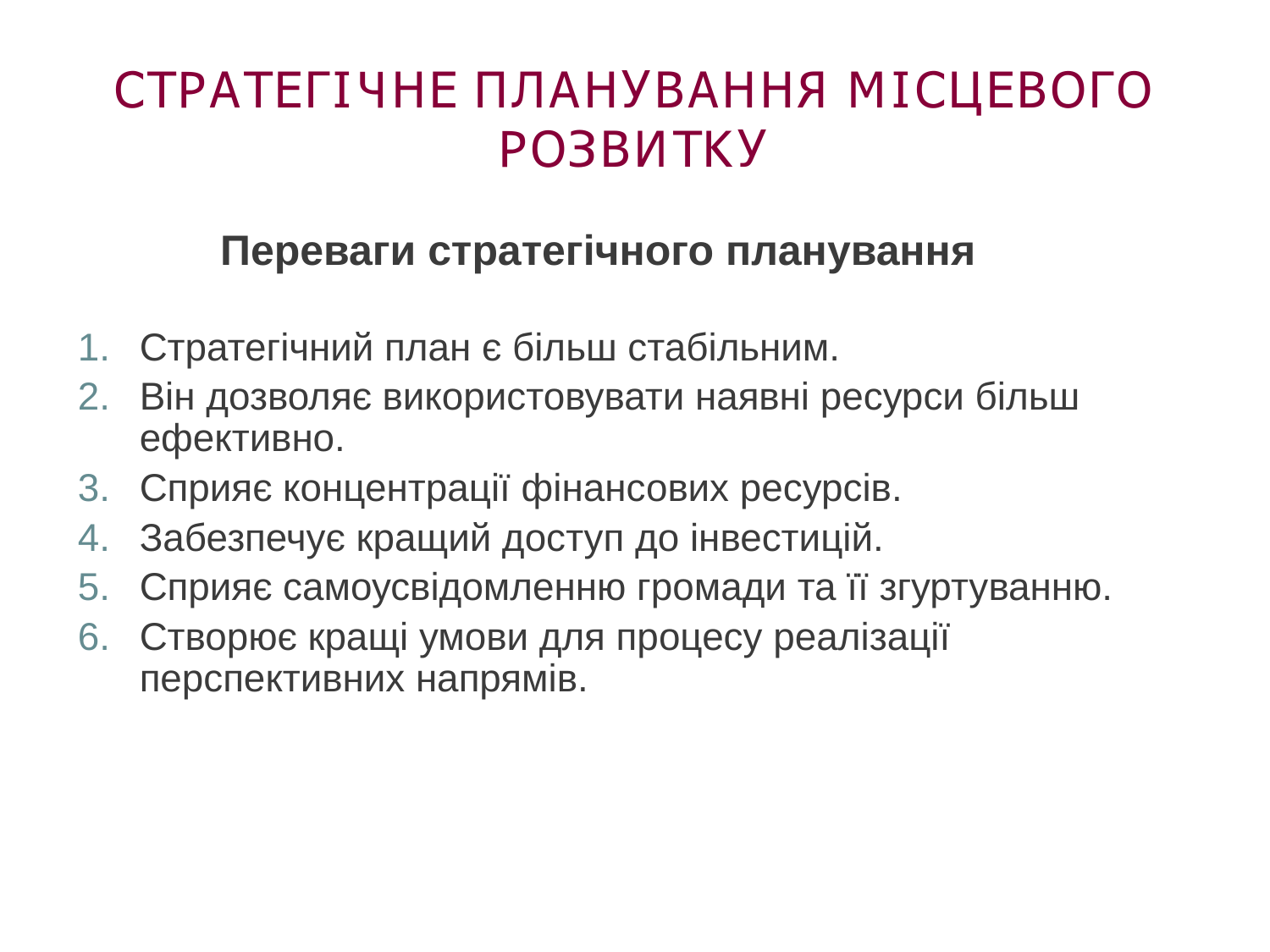

# СТРАТЕГІЧНЕ ПЛАНУВАННЯ МІСЦЕВОГО РОЗВИТКУ
Переваги стратегічного планування

Стратегічний план є більш стабільним.
Він дозволяє використовувати наявні ресурси більш ефективно.
Сприяє концентрації фінансових ресурсів.
Забезпечує кращий доступ до інвестицій.
Сприяє самоусвідомленню громади та її згуртуванню.
Створює кращі умови для процесу реалізації перспективних напрямів.